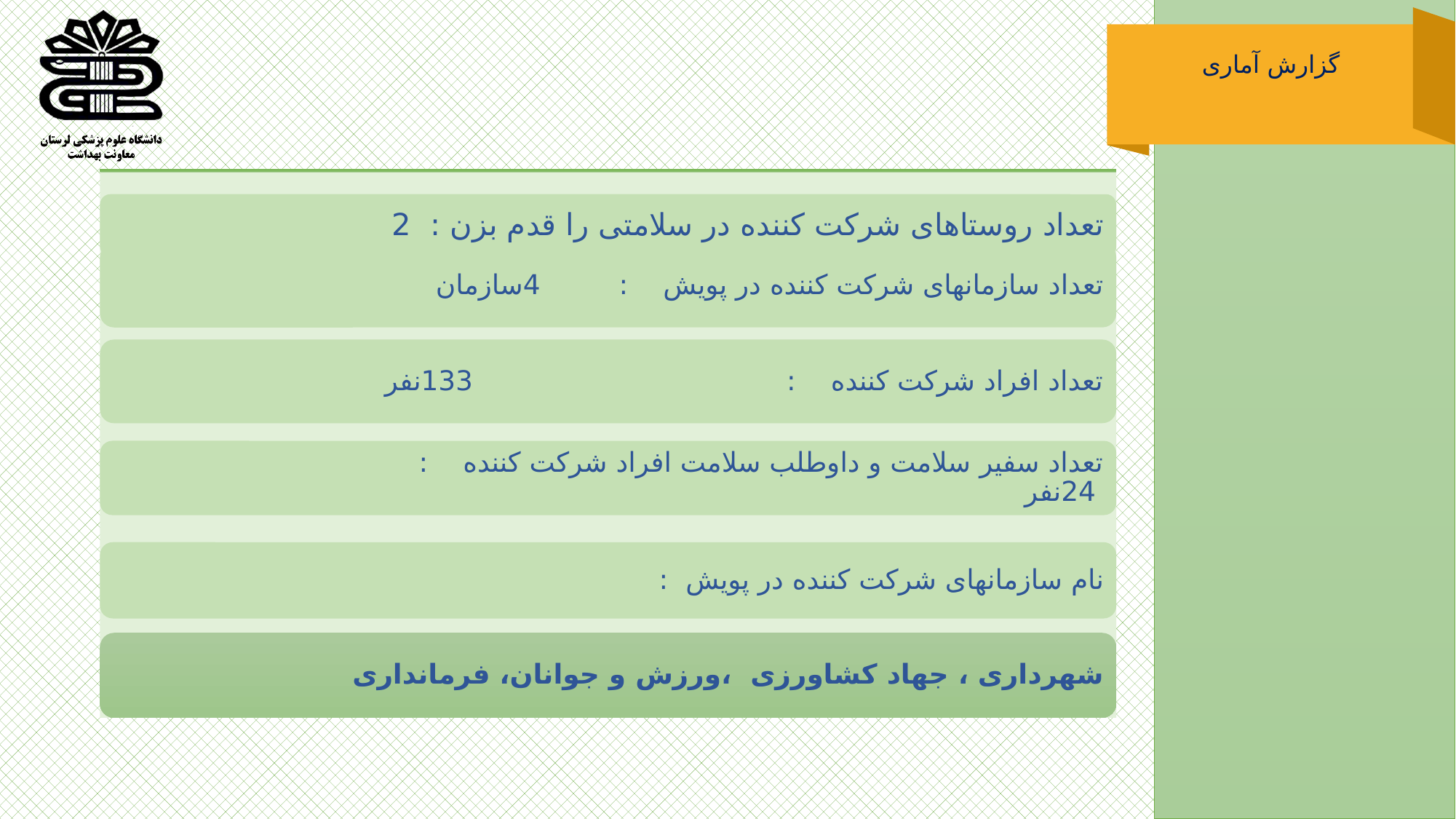

گزارش آماری
تعداد سازمانهای شرکت کننده در پویش    :         4سازمان
تعداد روستاهای شرکت کننده در سلامتی را قدم بزن :  2

تعداد افراد شرکت کننده    :                                    133نفر
نام سازمانهای شرکت کننده در پویش  :
شهرداری ، جهاد کشاورزی  ،ورزش و جوانان، فرمانداری
تعداد سفیر سلامت و داوطلب سلامت افراد شرکت کننده    :                                    24نفر